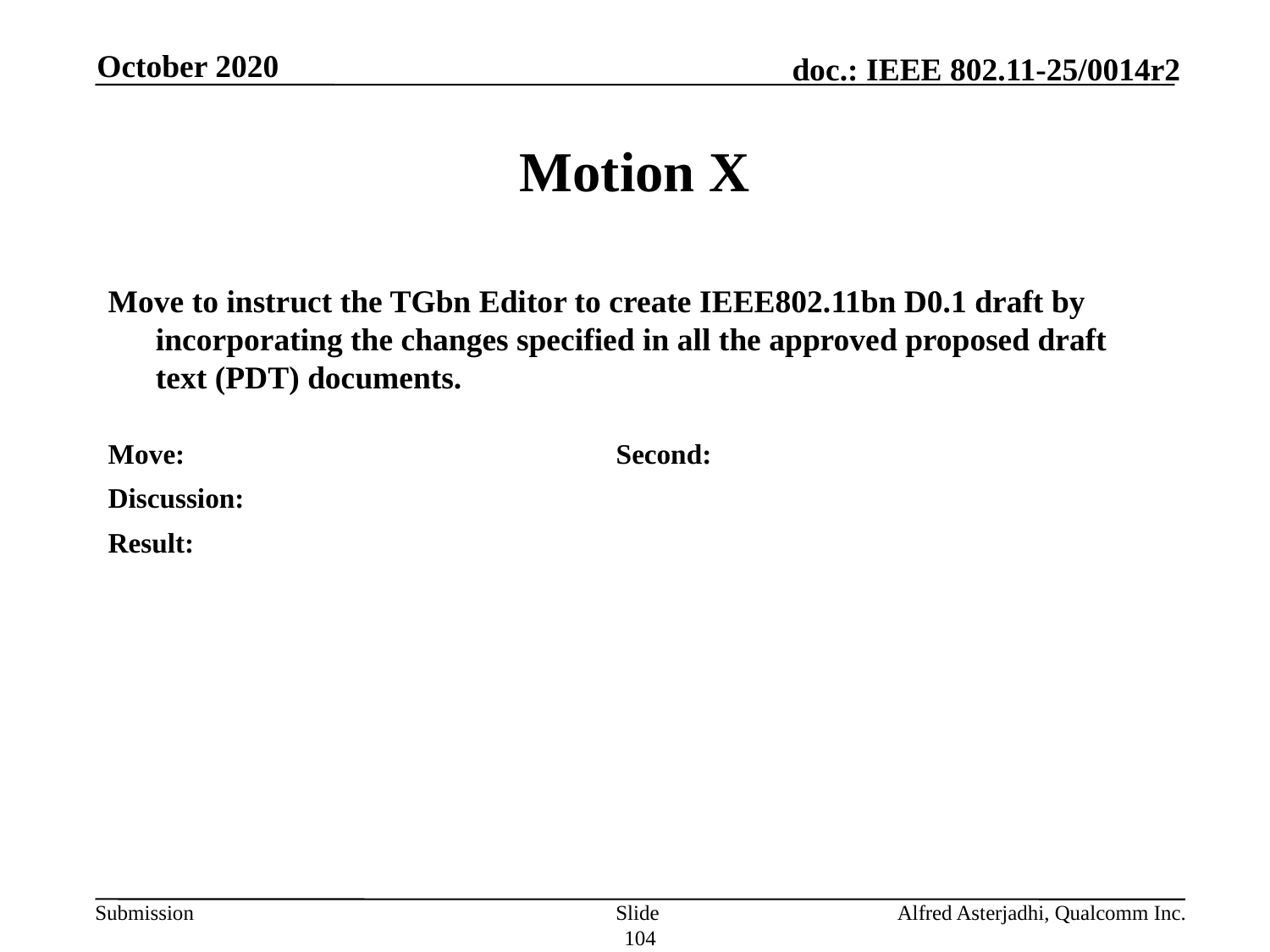

October 2020
# Motion X
Move to instruct the TGbn Editor to create IEEE802.11bn D0.1 draft by incorporating the changes specified in all the approved proposed draft text (PDT) documents.

Move:				Second:
Discussion:
Result:
Slide 104
Alfred Asterjadhi, Qualcomm Inc.